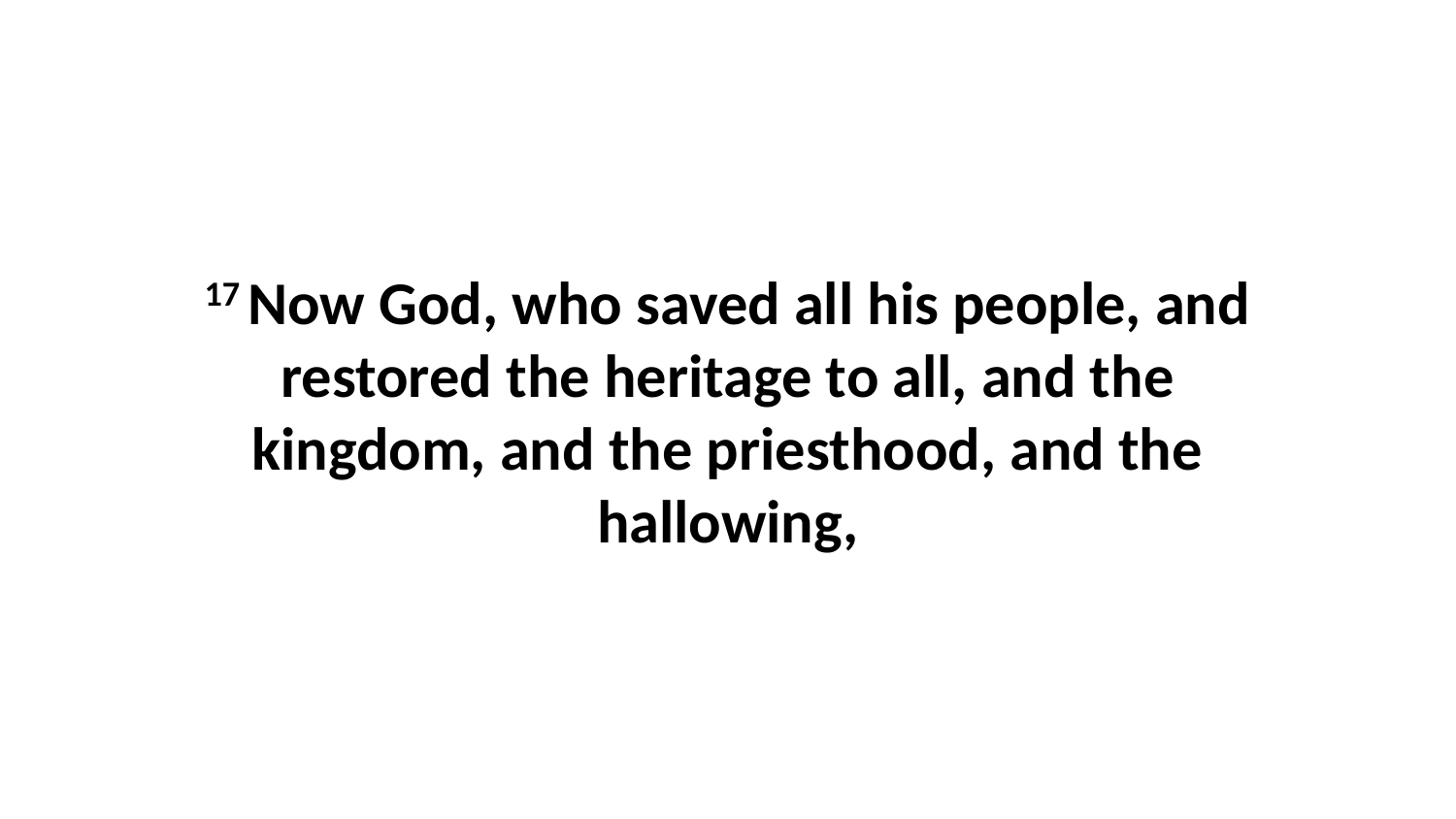

17 Now God, who saved all his people, and restored the heritage to all, and the kingdom, and the priesthood, and the hallowing,